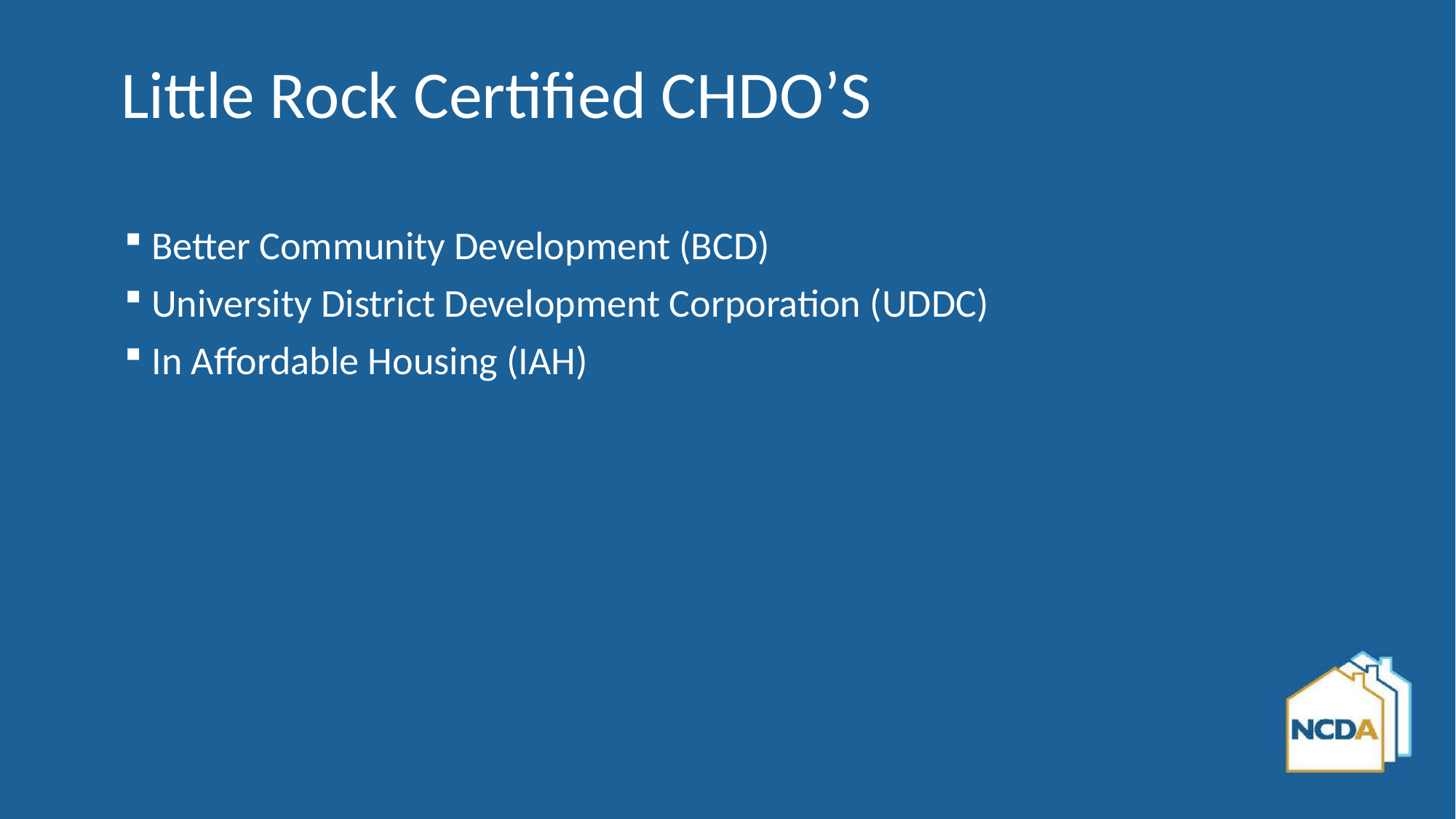

Little Rock Certified CHDO’S

Better Community Development (BCD)
University District Development Corporation (UDDC)
In Affordable Housing (IAH)